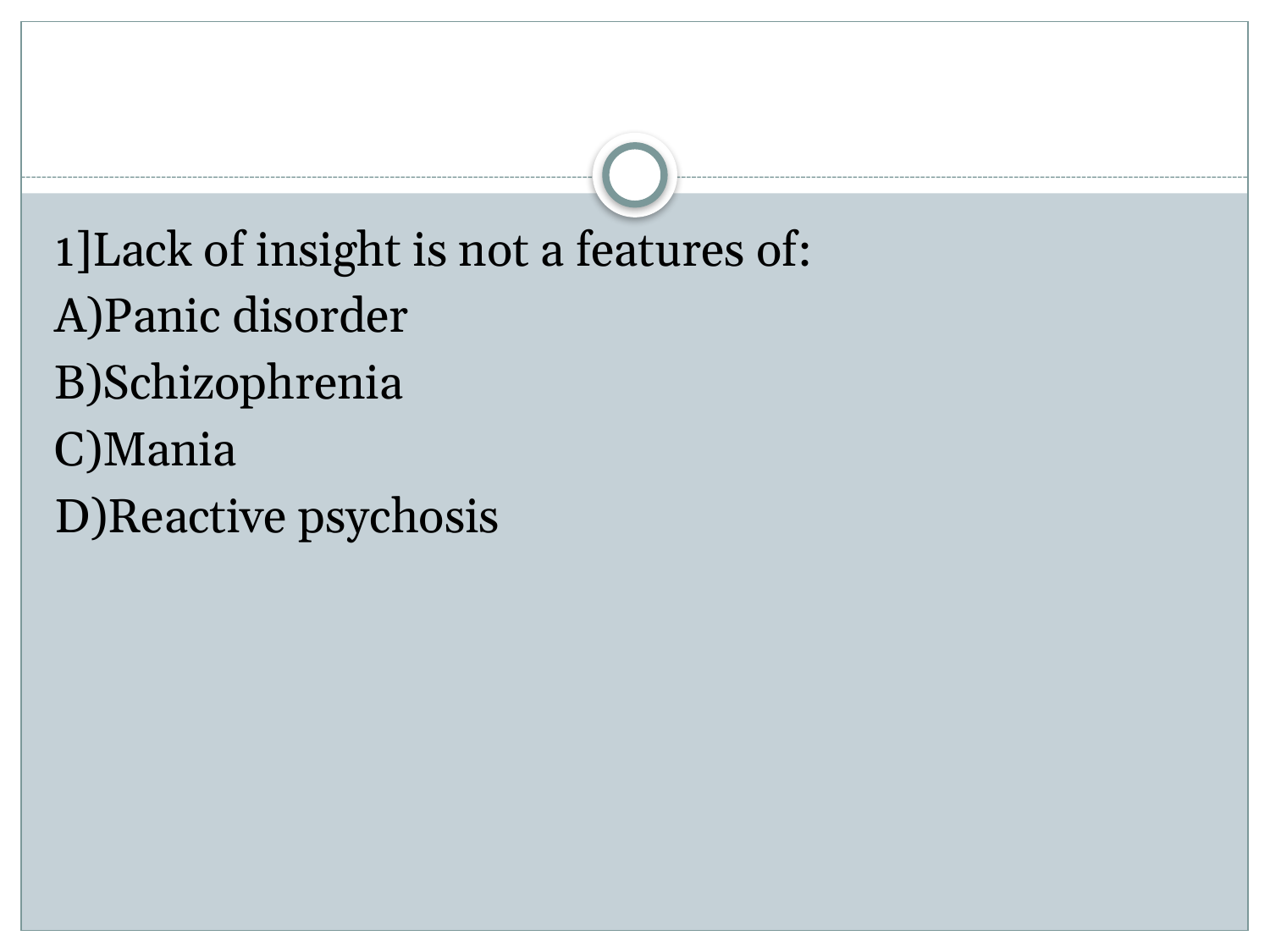

#
1]Lack of insight is not a features of:
A)Panic disorder
B)Schizophrenia
C)Mania
D)Reactive psychosis